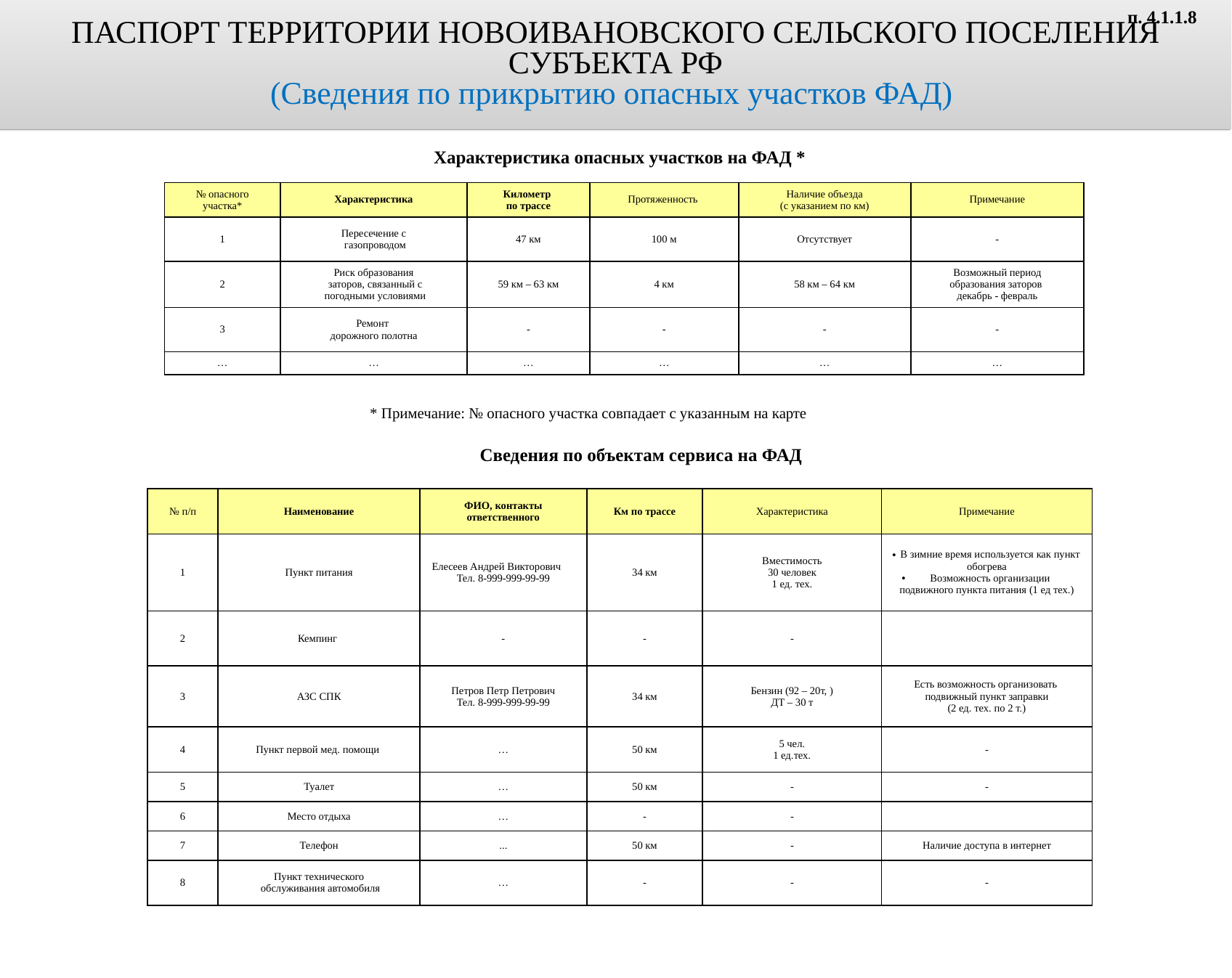

ПАСПОРТ ТЕРРИТОРИИ НОВОИВАНОВСКОГО СЕЛЬСКОГО ПОСЕЛЕНИЯ СУБЪЕКТА РФ
(Сведения по прикрытию опасных участков ФАД)
п. 4.1.1.8
Характеристика опасных участков на ФАД *
| № опасного участка\* | Характеристика | Километр по трассе | Протяженность | Наличие объезда (с указанием по км) | Примечание |
| --- | --- | --- | --- | --- | --- |
| 1 | Пересечение с газопроводом | 47 км | 100 м | Отсутствует | - |
| 2 | Риск образования заторов, связанный с погодными условиями | 59 км – 63 км | 4 км | 58 км – 64 км | Возможный период образования заторов декабрь - февраль |
| 3 | Ремонт дорожного полотна | - | - | - | - |
| … | … | … | … | … | … |
 * Примечание: № опасного участка совпадает с указанным на карте

Сведения по объектам сервиса на ФАД
| № п/п | Наименование | ФИО, контакты ответственного | Км по трассе | Характеристика | Примечание |
| --- | --- | --- | --- | --- | --- |
| 1 | Пункт питания | Елесеев Андрей Викторович Тел. 8-999-999-99-99 | 34 км | Вместимость 30 человек 1 ед. тех. | В зимние время используется как пункт обогрева Возможность организации подвижного пункта питания (1 ед тех.) |
| 2 | Кемпинг | - | - | - |  |
| 3 | АЗС СПК | Петров Петр Петрович Тел. 8-999-999-99-99 | 34 км | Бензин (92 – 20т, ) ДТ – 30 т | Есть возможность организовать подвижный пункт заправки (2 ед. тех. по 2 т.) |
| 4 | Пункт первой мед. помощи | … | 50 км | 5 чел. 1 ед.тех. | - |
| 5 | Туалет | … | 50 км | - | - |
| 6 | Место отдыха | … | - | - |  |
| 7 | Телефон | ... | 50 км | - | Наличие доступа в интернет |
| 8 | Пункт технического обслуживания автомобиля | … | - | - | - |